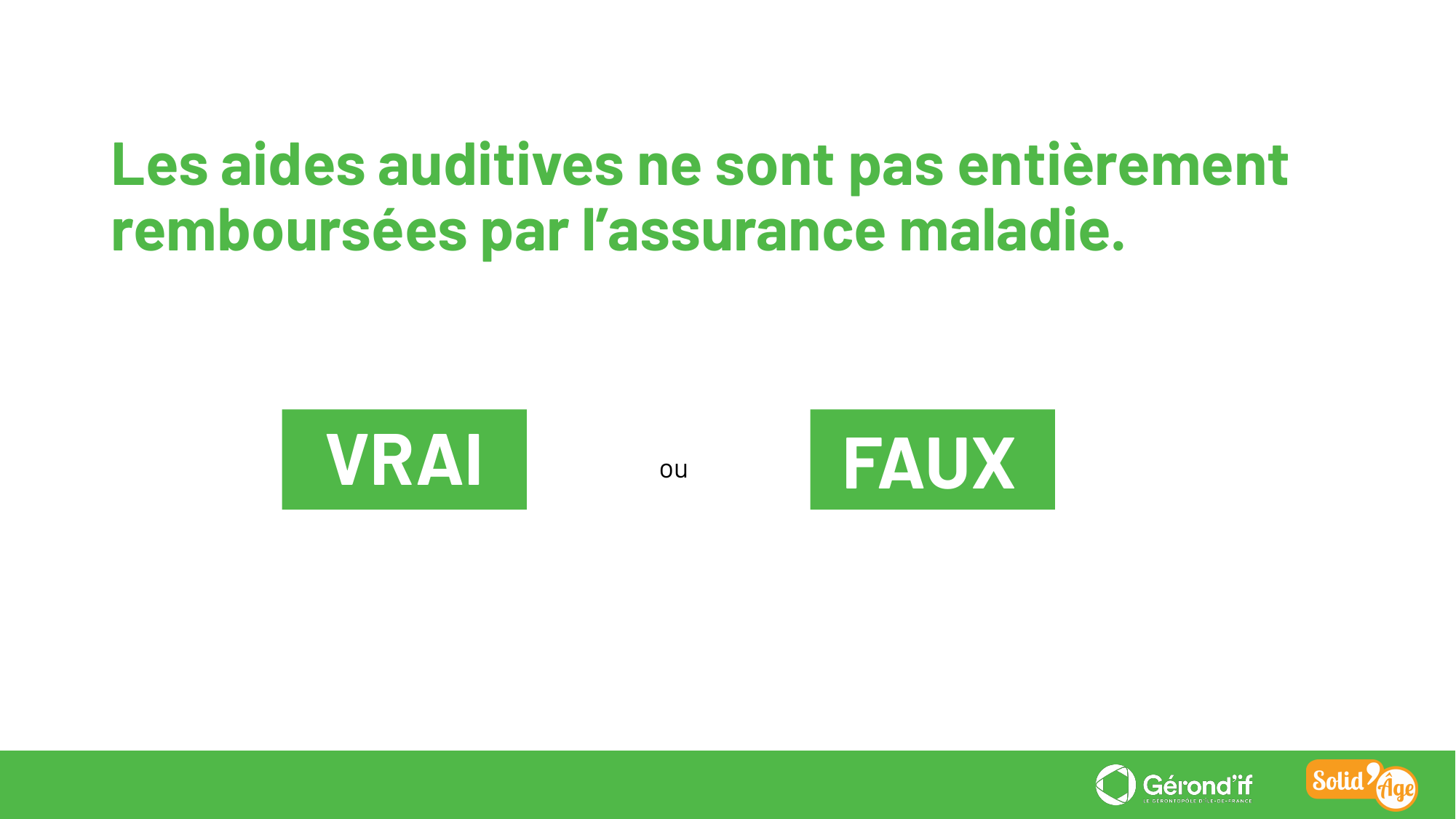

Les aides auditives ne sont pas entièrement remboursées par l’assurance maladie.

FAUX
VRAI
ou